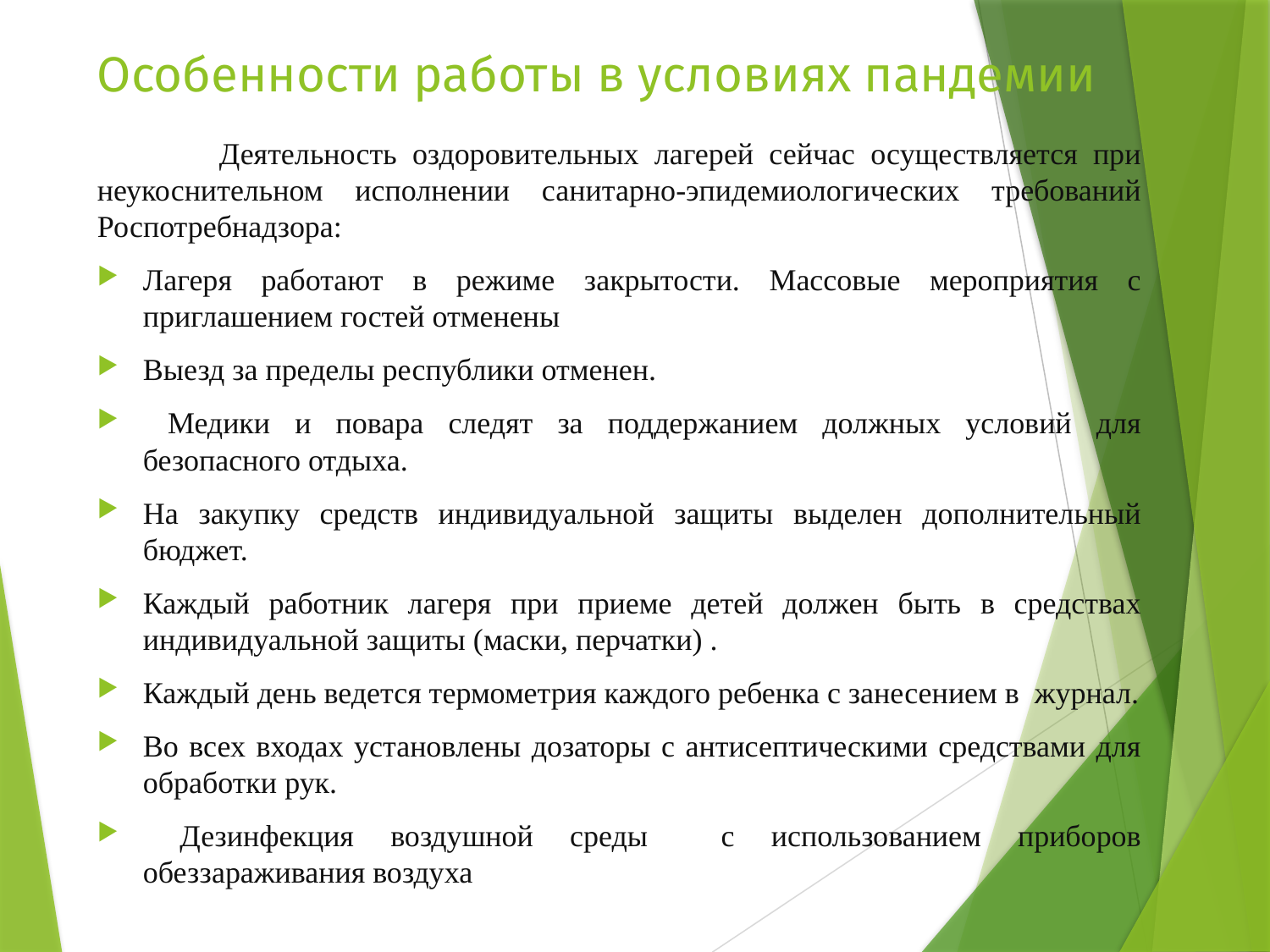

# Особенности работы в условиях пандемии
	Деятельность оздоровительных лагерей сейчас осуществляется при неукоснительном исполнении санитарно-эпидемиологических требований Роспотребнадзора:
Лагеря работают в режиме закрытости. Массовые мероприятия с приглашением гостей отменены
Выезд за пределы республики отменен.
 Медики и повара следят за поддержанием должных условий для безопасного отдыха.
На закупку средств индивидуальной защиты выделен дополнительный бюджет.
Каждый работник лагеря при приеме детей должен быть в средствах индивидуальной защиты (маски, перчатки) .
Каждый день ведется термометрия каждого ребенка с занесением в  журнал.
Во всех входах установлены дозаторы с антисептическими средствами для обработки рук.
 Дезинфекция воздушной среды  с использованием приборов обеззараживания воздуха